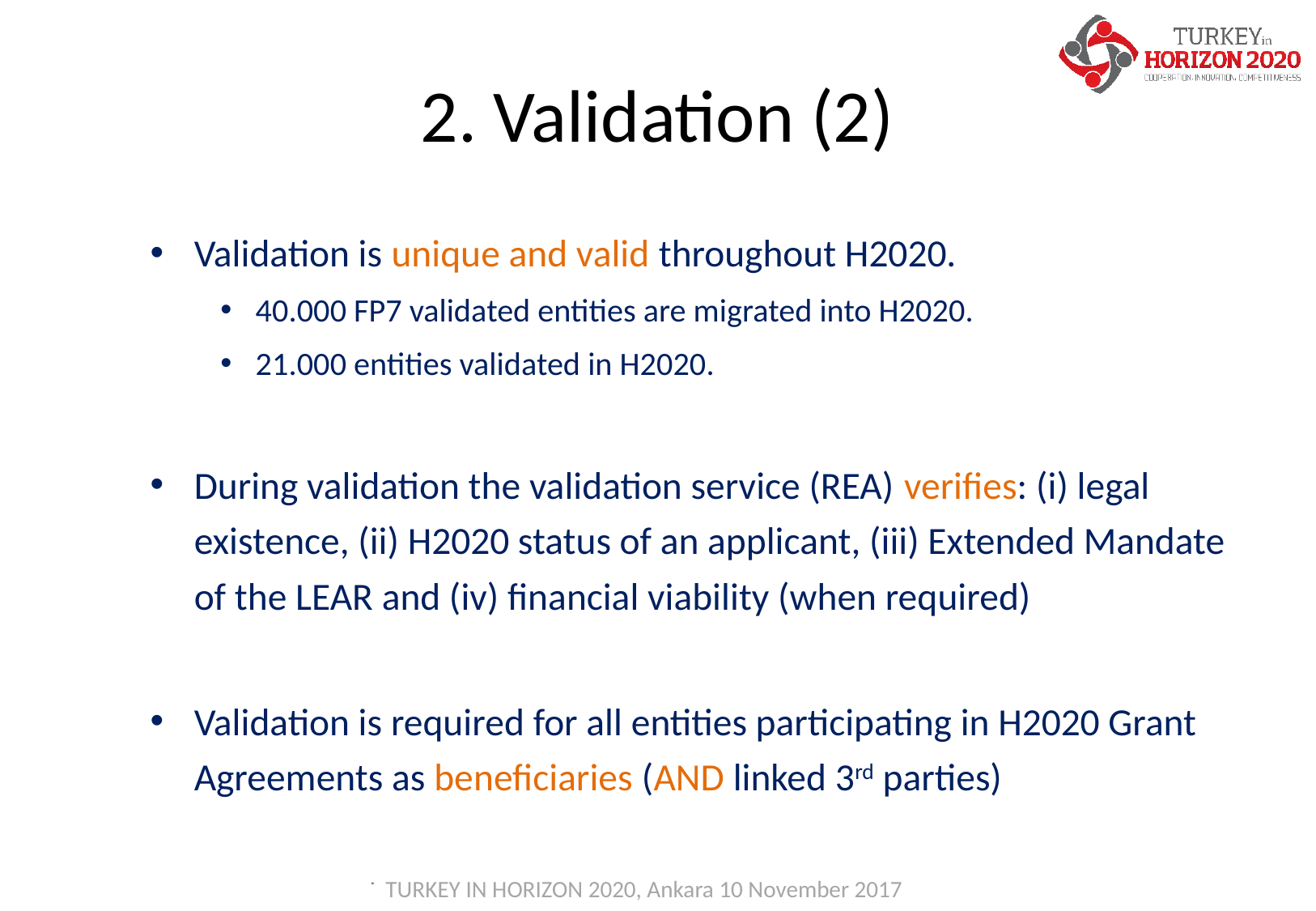

# 2. Validation (2)
Validation is unique and valid throughout H2020.
40.000 FP7 validated entities are migrated into H2020.
21.000 entities validated in H2020.

During validation the validation service (REA) verifies: (i) legal existence, (ii) H2020 status of an applicant, (iii) Extended Mandate of the LEAR and (iv) financial viability (when required)

Validation is required for all entities participating in H2020 Grant Agreements as beneficiaries (AND linked 3rd parties)